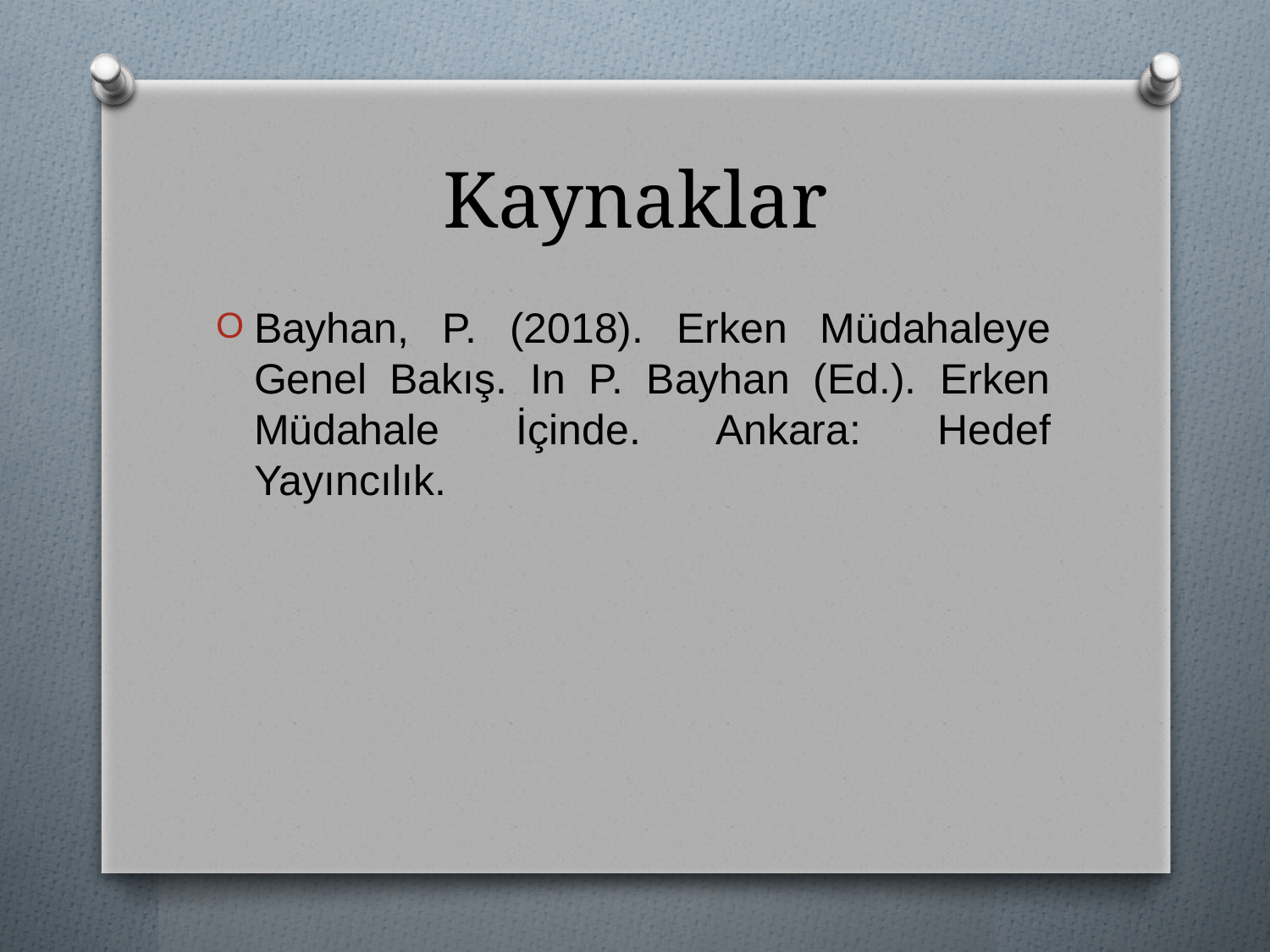

# Kaynaklar
Bayhan, P. (2018). Erken Müdahaleye Genel Bakış. In P. Bayhan (Ed.). Erken Müdahale İçinde. Ankara: Hedef Yayıncılık.